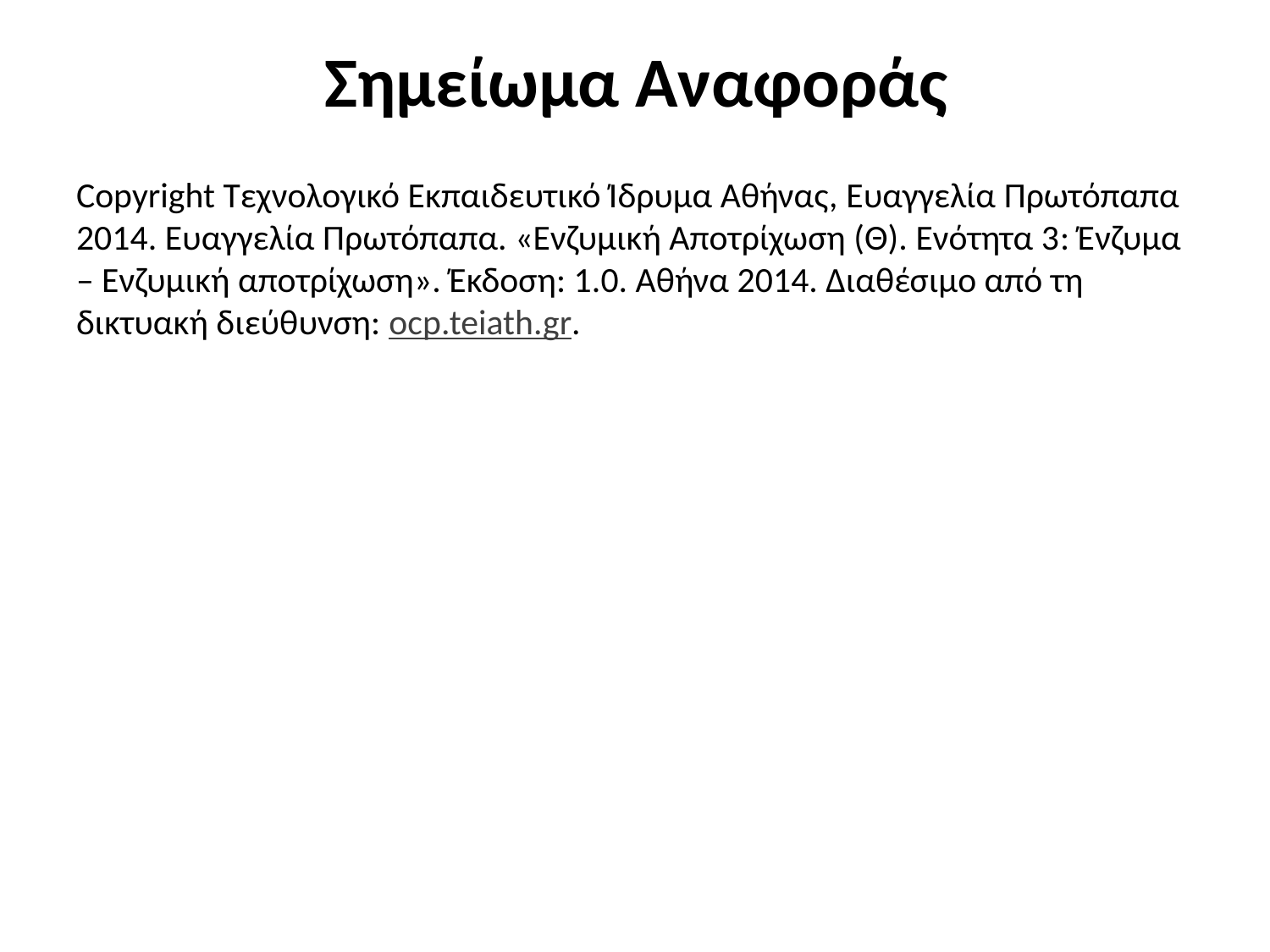

# Σημείωμα Αναφοράς
Copyright Τεχνολογικό Εκπαιδευτικό Ίδρυμα Αθήνας, Ευαγγελία Πρωτόπαπα 2014. Ευαγγελία Πρωτόπαπα. «Ενζυμική Αποτρίχωση (Θ). Ενότητα 3: Ένζυμα – Ενζυμική αποτρίχωση». Έκδοση: 1.0. Αθήνα 2014. Διαθέσιμο από τη δικτυακή διεύθυνση: ocp.teiath.gr.